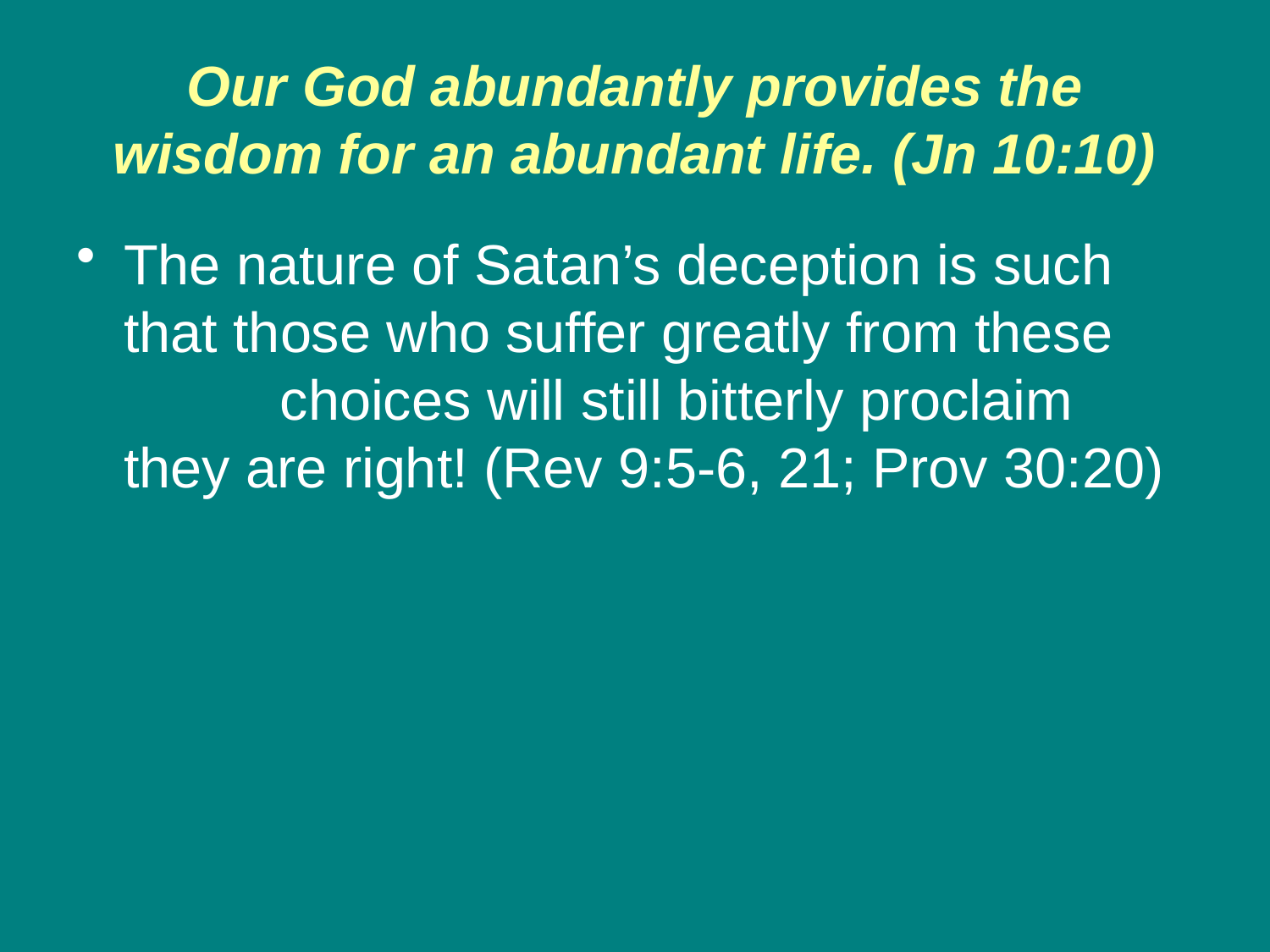

# Our God abundantly provides the wisdom for an abundant life. (Jn 10:10)
The nature of Satan’s deception is such that those who suffer greatly from these                choices will still bitterly proclaim they are right! (Rev 9:5-6, 21; Prov 30:20)